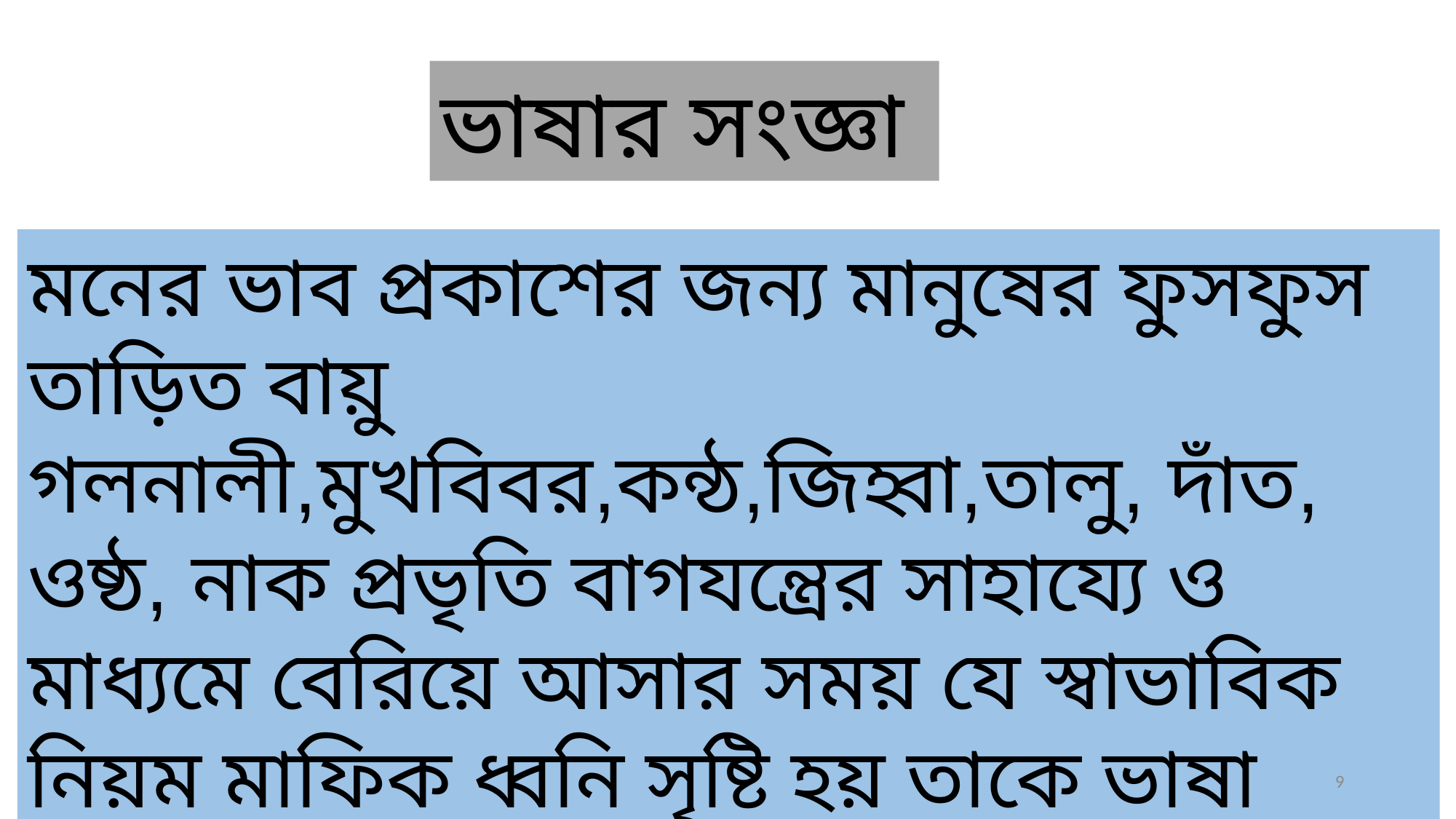

ভাষার সংজ্ঞা
মনের ভাব প্রকাশের জন্য মানুষের ফুসফুস তাড়িত বায়ু গলনালী,মুখবিবর,কন্ঠ,জিহ্বা,তালু, দাঁত, ওষ্ঠ, নাক প্রভৃতি বাগযন্ত্রের সাহায্যে ও মাধ্যমে বেরিয়ে আসার সময় যে স্বাভাবিক নিয়ম মাফিক ধ্বনি সৃষ্টি হয় তাকে ভাষা বলে।
9